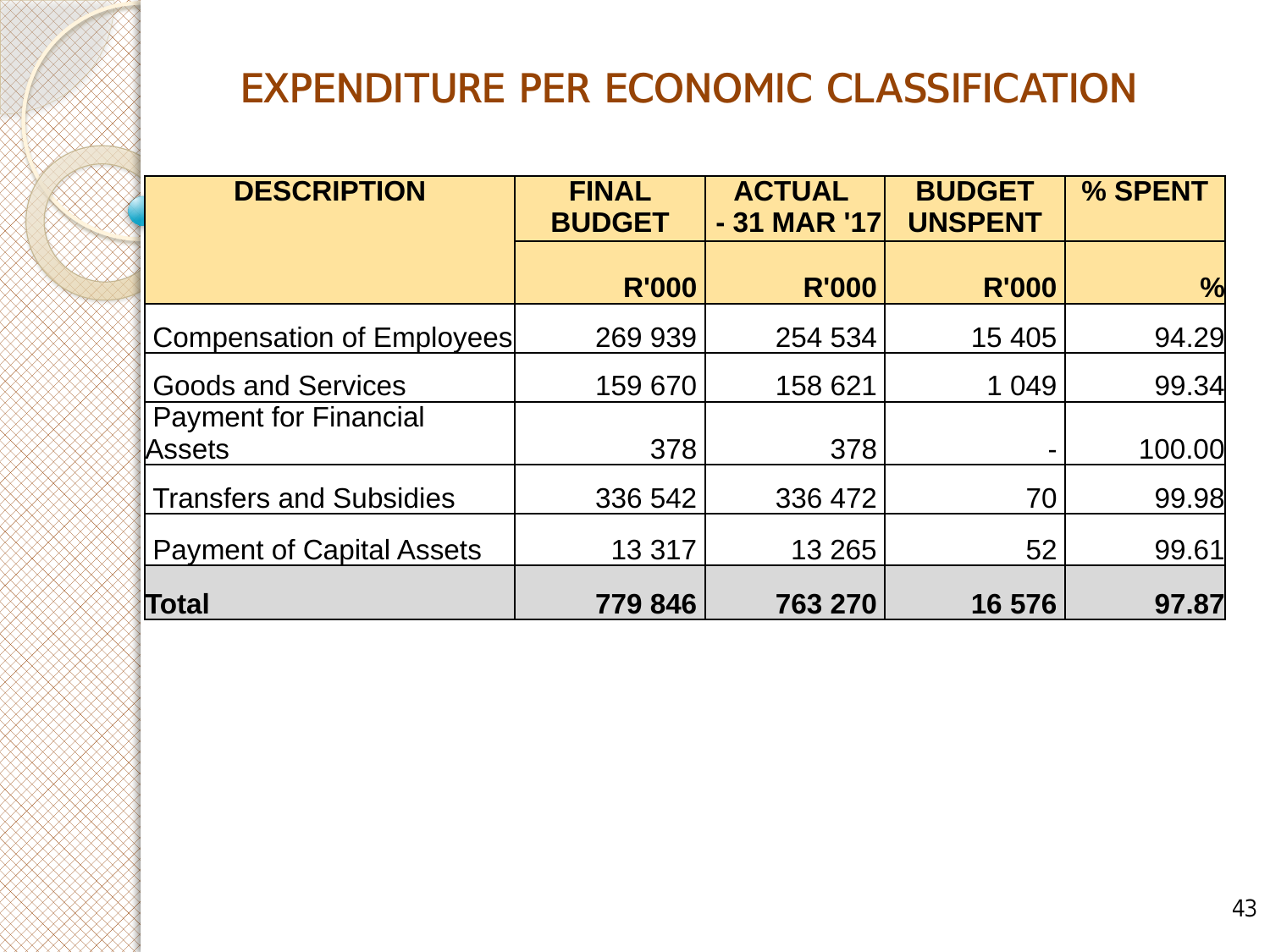

EXPENDITURE PER ECONOMIC CLASSIFICATION
| DESCRIPTION | FINAL BUDGET | ACTUAL - 31 MAR '17 | BUDGET UNSPENT | % SPENT |
| --- | --- | --- | --- | --- |
|  | R'000 | R'000 | R'000 | % |
| Compensation of Employees | 269 939 | 254 534 | 15 405 | 94.29 |
| Goods and Services | 159 670 | 158 621 | 1 049 | 99.34 |
| Payment for Financial Assets | 378 | 378 | - | 100.00 |
| Transfers and Subsidies | 336 542 | 336 472 | 70 | 99.98 |
| Payment of Capital Assets | 13 317 | 13 265 | 52 | 99.61 |
| Total | 779 846 | 763 270 | 16 576 | 97.87 |
43